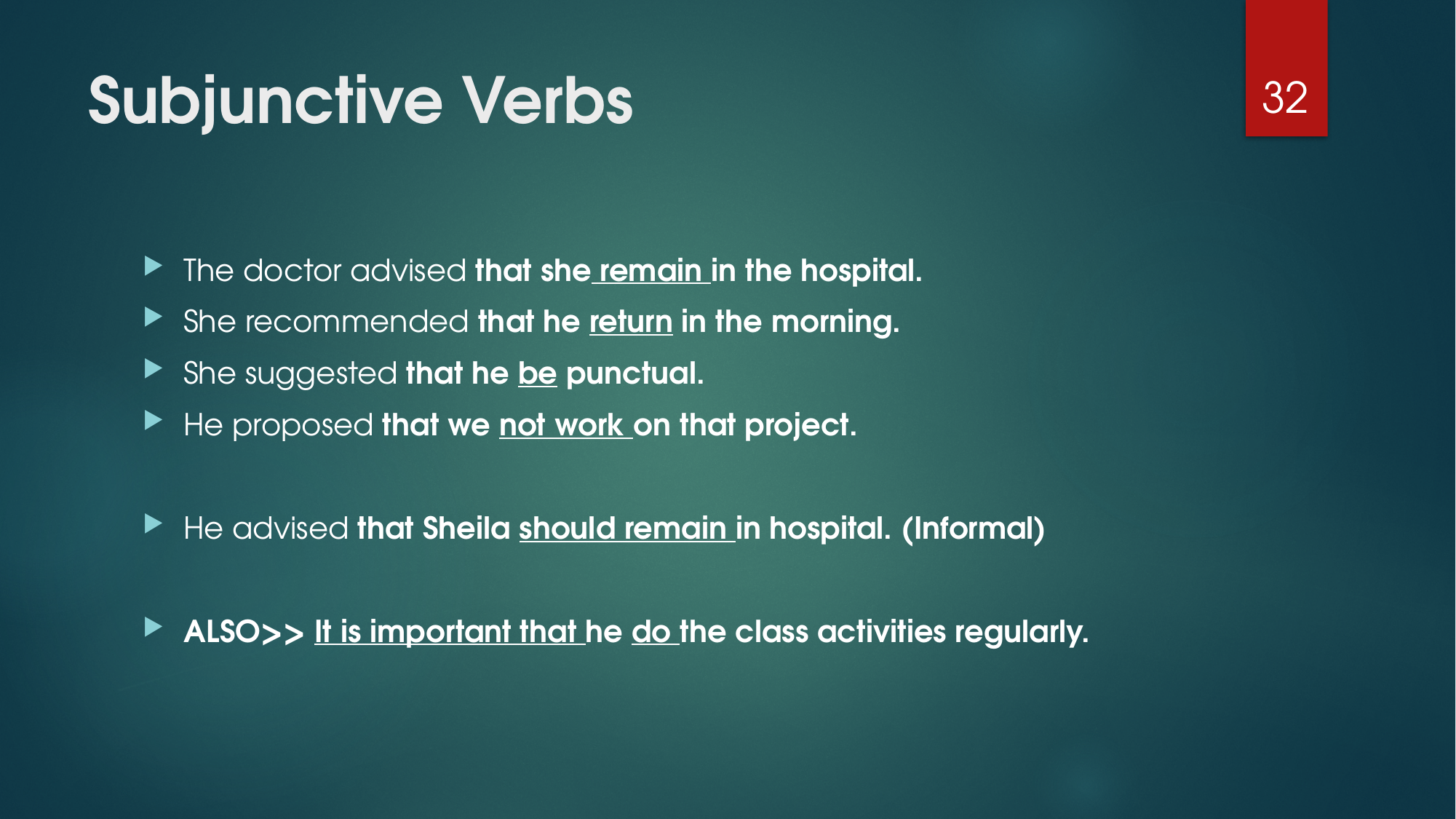

32
# Subjunctive Verbs
The doctor advised that she remain in the hospital.
She recommended that he return in the morning.
She suggested that he be punctual.
He proposed that we not work on that project.

He advised that Sheila should remain in hospital. (Informal)

ALSO>> It is important that he do the class activities regularly.